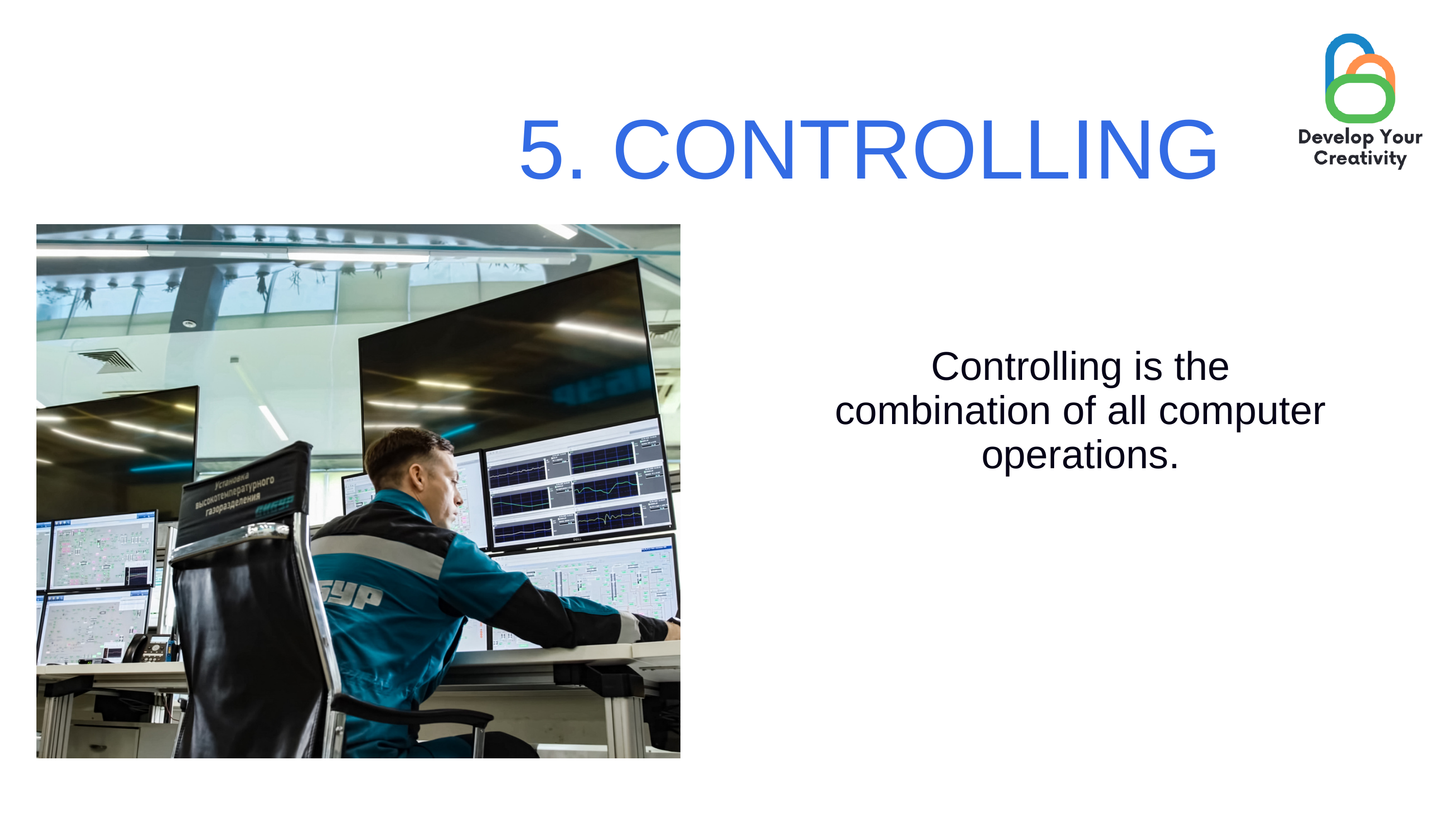

5. CONTROLLING

Controlling is the combination of all computer operations.